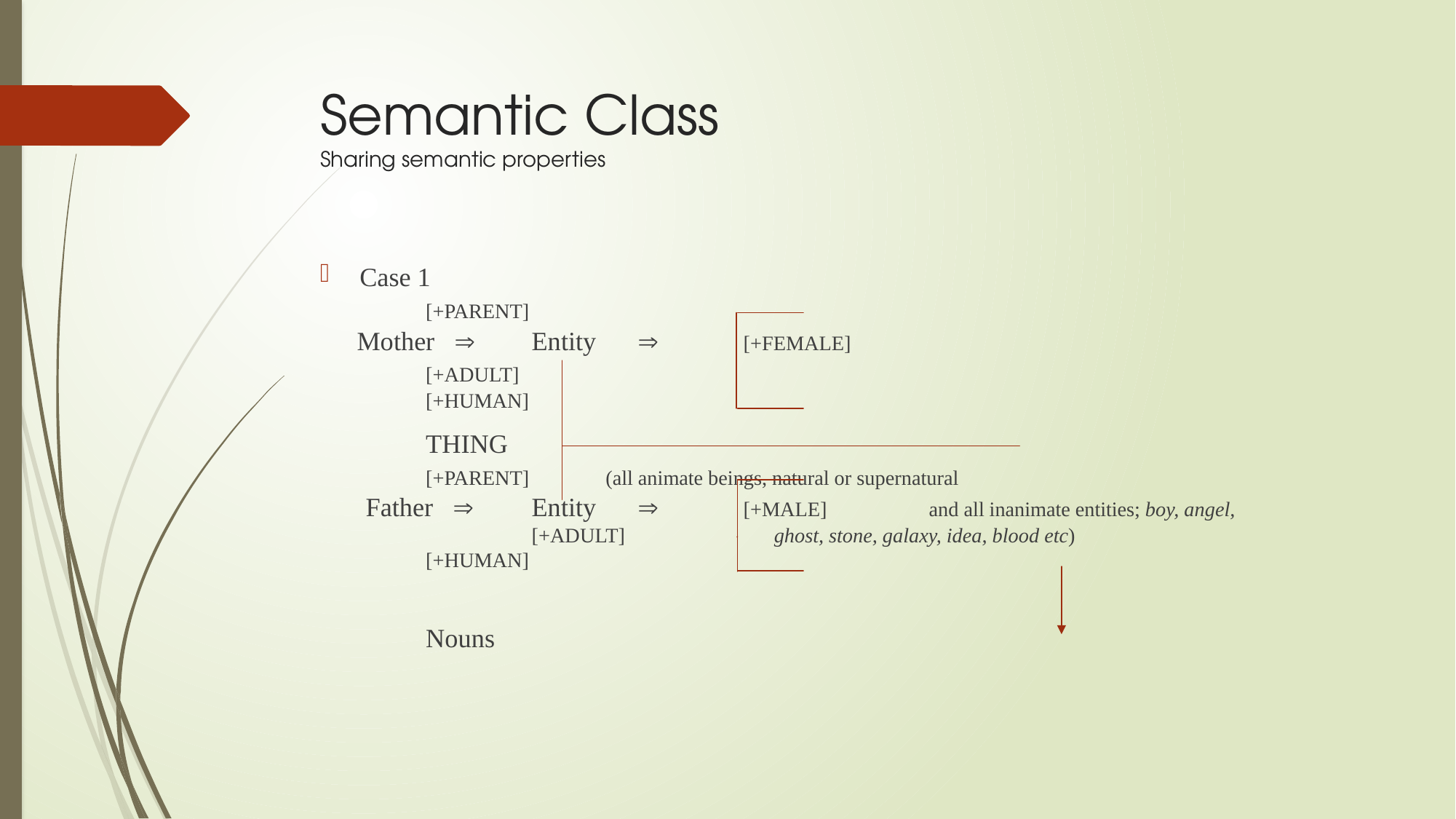

# Semantic Class Sharing semantic properties
Case 1
     									[+PARENT]
       Mother   ⇒	Entity	⇒			[+FEMALE]
     									[+ADULT]
       									[+HUMAN]
													THING
									[+PARENT]               (all animate beings, natural or supernatural
       Father   ⇒	Entity	⇒			[+MALE]                    and all inanimate entities; boy, angel,          	   								[+ADULT]    	      ghost, stone, galaxy, idea, blood etc)
       									[+HUMAN]

													Nouns